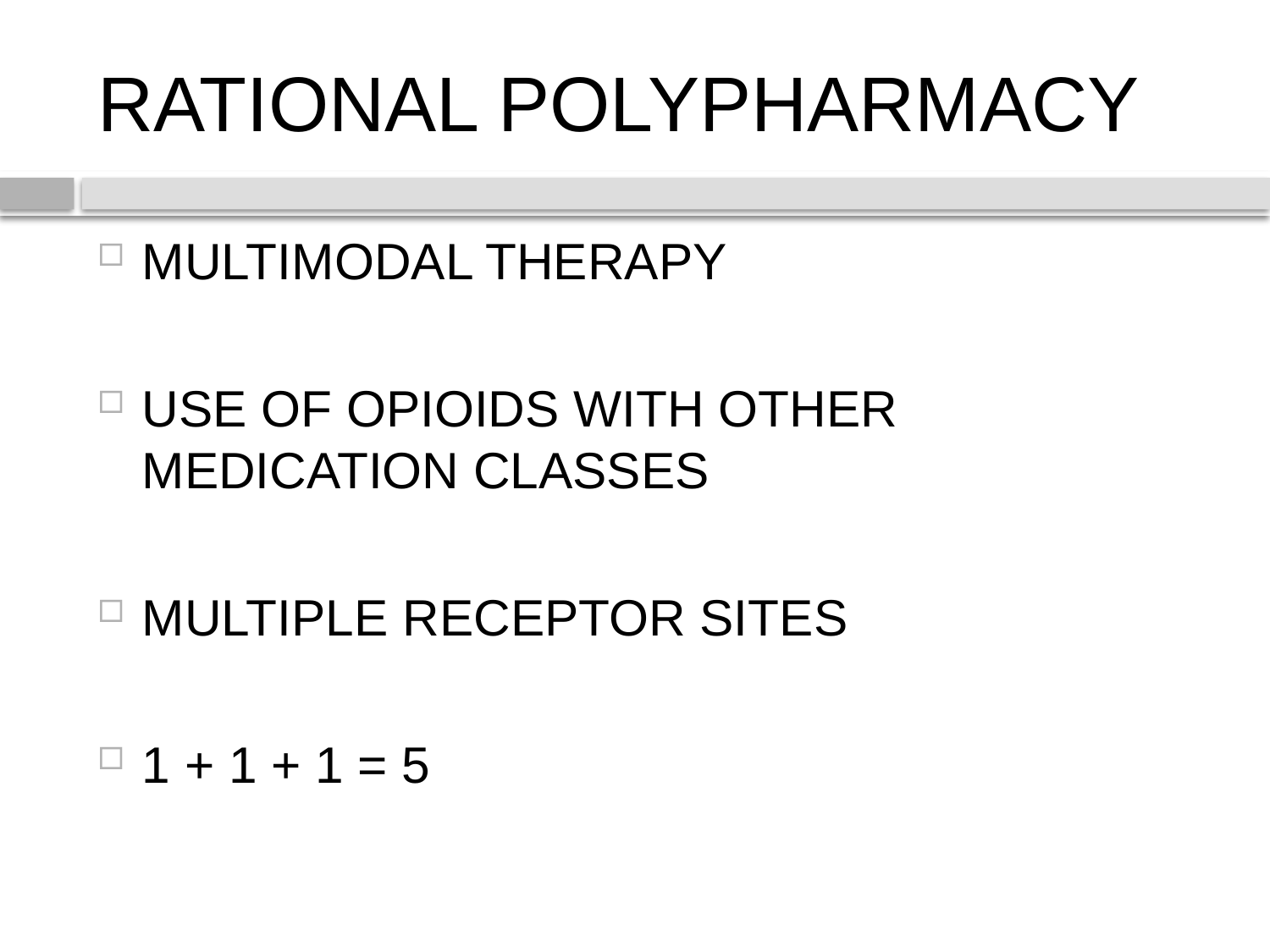

# RATIONAL POLYPHARMACY
MULTIMODAL THERAPY

USE OF OPIOIDS WITH OTHER MEDICATION CLASSES

MULTIPLE RECEPTOR SITES

1 + 1 + 1 = 5